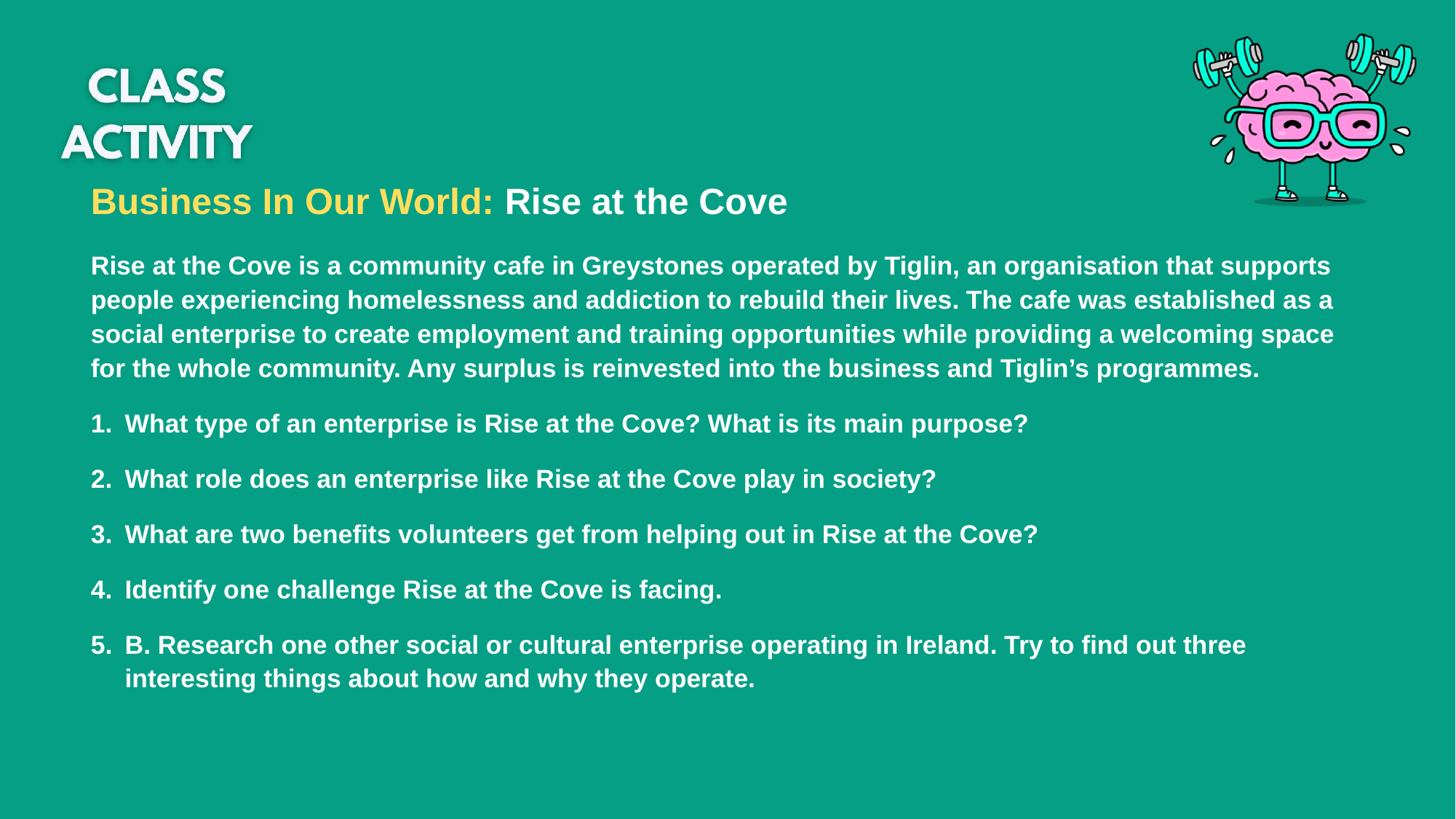

Business In Our World: Rise at the Cove
Rise at the Cove is a community cafe in Greystones operated by Tiglin, an organisation that supports people experiencing homelessness and addiction to rebuild their lives. The cafe was established as a social enterprise to create employment and training opportunities while providing a welcoming space for the whole community. Any surplus is reinvested into the business and Tiglin’s programmes.
What type of an enterprise is Rise at the Cove? What is its main purpose?
What role does an enterprise like Rise at the Cove play in society?
What are two benefits volunteers get from helping out in Rise at the Cove?
Identify one challenge Rise at the Cove is facing.
B. Research one other social or cultural enterprise operating in Ireland. Try to find out three interesting things about how and why they operate.